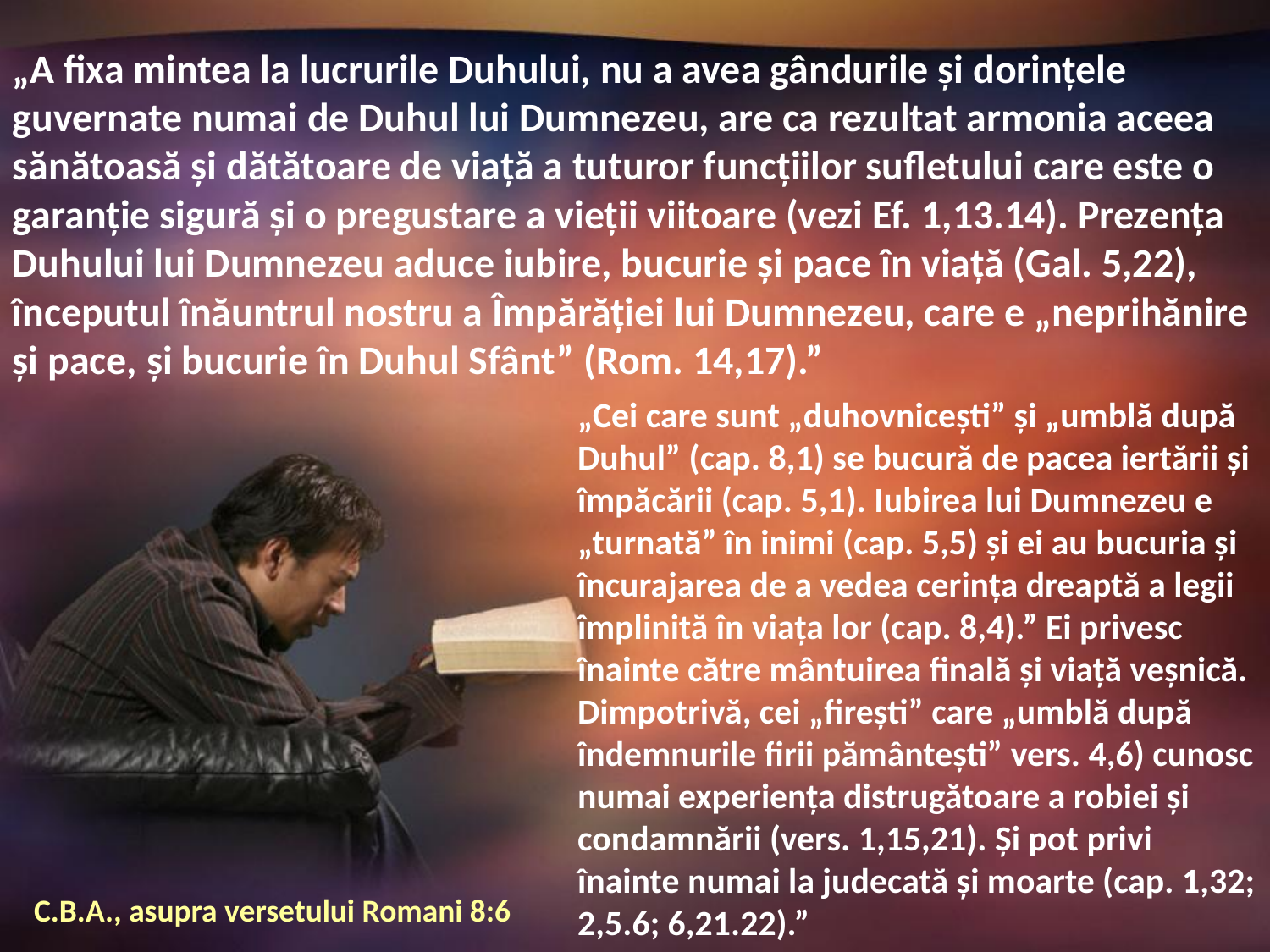

„A fixa mintea la lucrurile Duhului, nu a avea gândurile şi dorinţele guvernate numai de Duhul lui Dumnezeu, are ca rezultat armonia aceea sănătoasă şi dătătoare de viaţă a tuturor funcţiilor sufletului care este o garanţie sigură şi o pregustare a vieţii viitoare (vezi Ef. 1,13.14). Prezenţa Duhului lui Dumnezeu aduce iubire, bucurie şi pace în viaţă (Gal. 5,22), începutul înăuntrul nostru a Împărăţiei lui Dumnezeu, care e „neprihănire şi pace, şi bucurie în Duhul Sfânt” (Rom. 14,17).”
„Cei care sunt „duhovniceşti” şi „umblă după Duhul” (cap. 8,1) se bucură de pacea iertării şi împăcării (cap. 5,1). Iubirea lui Dumnezeu e „turnată” în inimi (cap. 5,5) şi ei au bucuria şi încurajarea de a vedea cerinţa dreaptă a legii împlinită în viaţa lor (cap. 8,4).” Ei privesc înainte către mântuirea finală şi viaţă veşnică. Dimpotrivă, cei „fireşti” care „umblă după îndemnurile firii pământeşti” vers. 4,6) cunosc numai experienţa distrugătoare a robiei şi condamnării (vers. 1,15,21). Şi pot privi înainte numai la judecată şi moarte (cap. 1,32; 2,5.6; 6,21.22).”
C.B.A., asupra versetului Romani 8:6